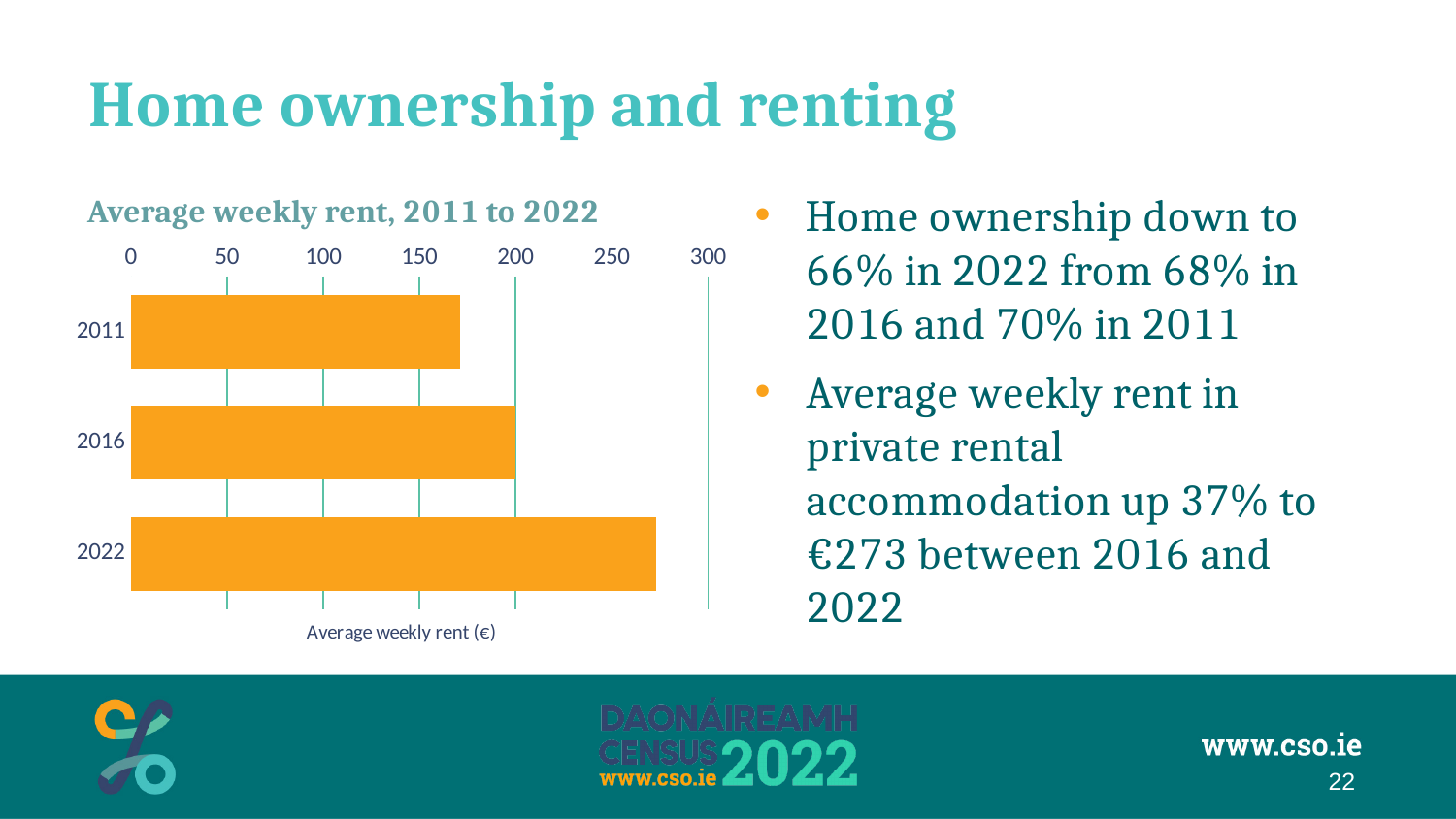

# Home ownership and renting
Home ownership down to 66% in 2022 from 68% in 2016 and 70% in 2011
Average weekly rent in private rental accommodation up 37% to €273 between 2016 and 2022

Average weekly rent, 2011 to 2022

### Chart

| Category | All households |
|---|---|
| 2011 | 171.19 |
| 2016 | 199.92 |
| 2022 | 272.91 |
22